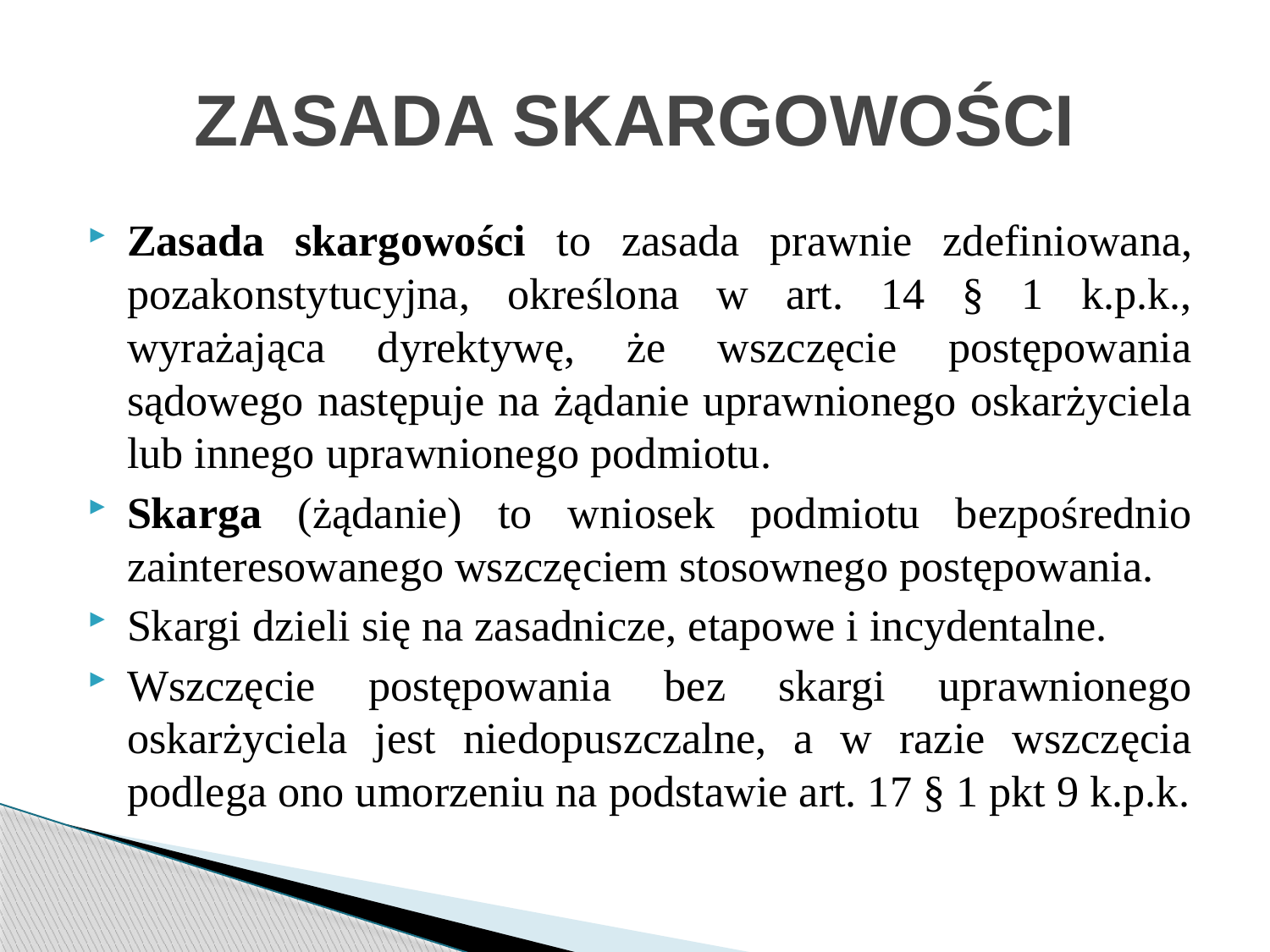

# ZASADA SKARGOWOŚCI
Zasada skargowości to zasada prawnie zdefiniowana, pozakonstytucyjna, określona w art. 14 § 1 k.p.k., wyrażająca dyrektywę, że wszczęcie postępowania sądowego następuje na żądanie uprawnionego oskarżyciela lub innego uprawnionego podmiotu.
Skarga (żądanie) to wniosek podmiotu bezpośrednio zainteresowanego wszczęciem stosownego postępowania.
Skargi dzieli się na zasadnicze, etapowe i incydentalne.
Wszczęcie postępowania bez skargi uprawnionego oskarżyciela jest niedopuszczalne, a w razie wszczęcia podlega ono umorzeniu na podstawie art. 17 § 1 pkt 9 k.p.k.